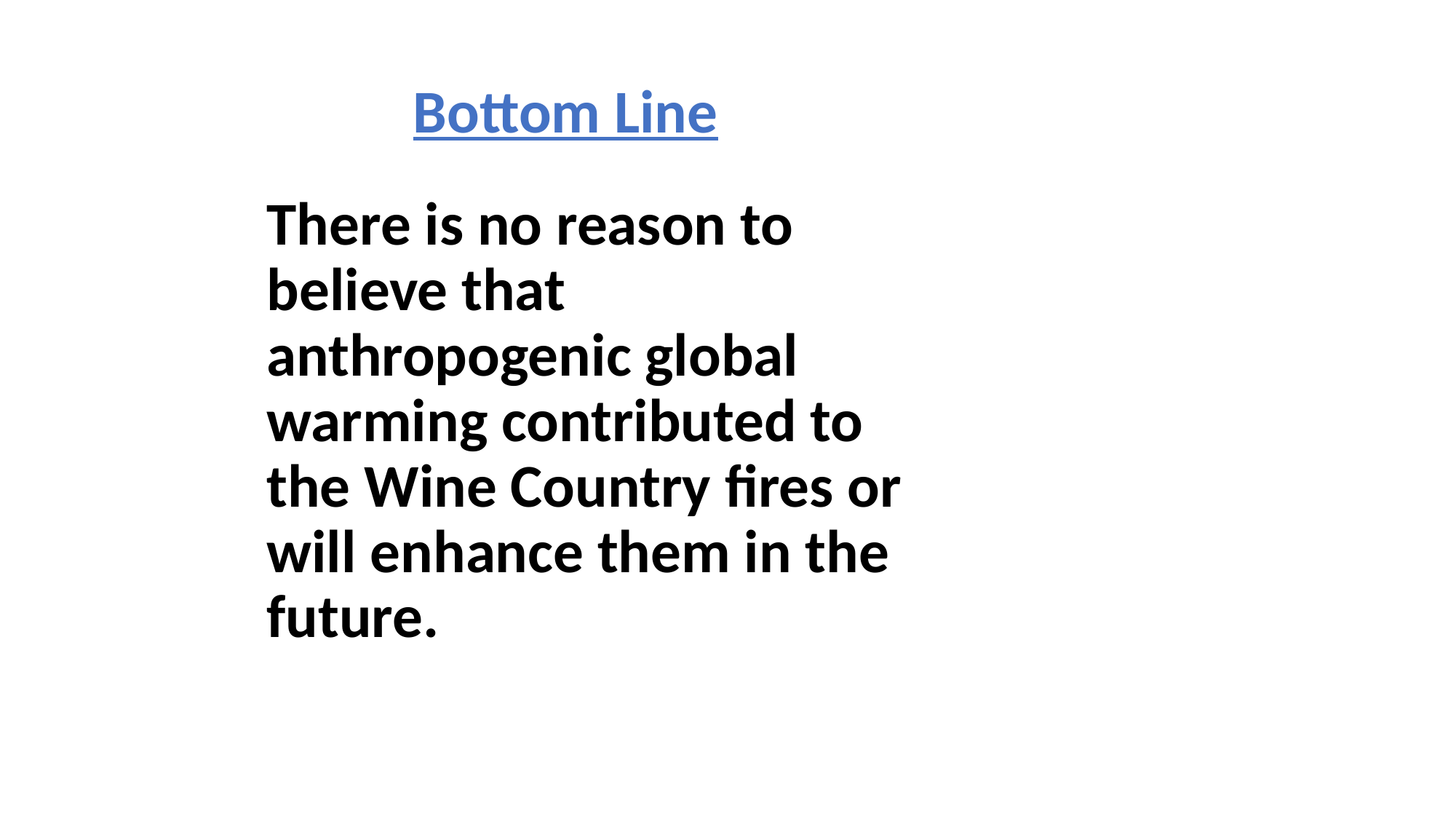

# Bottom Line
There is no reason to believe that anthropogenic global warming contributed to the Wine Country fires or will enhance them in the future.